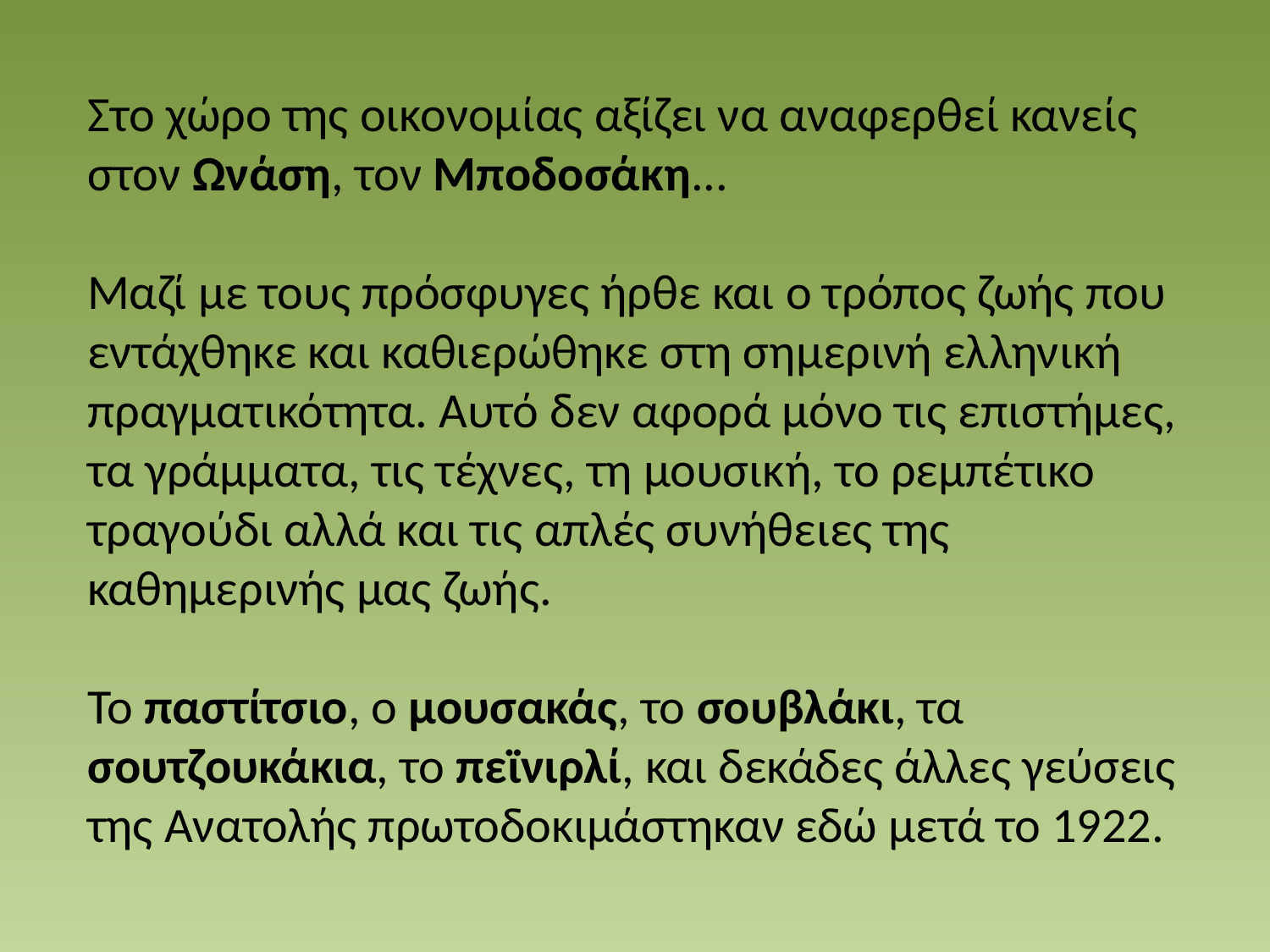

Στο χώρο της οικονομίας αξίζει να αναφερθεί κανείς στον Ωνάση, τον Μποδοσάκη...

Μαζί με τους πρόσφυγες ήρθε και ο τρόπος ζωής που εντάχθηκε και καθιερώθηκε στη σημερινή ελληνική πραγματικότητα. Αυτό δεν αφορά μόνο τις επιστήμες, τα γράμματα, τις τέχνες, τη μουσική, το ρεμπέτικο τραγούδι αλλά και τις απλές συνήθειες της καθημερινής μας ζωής.

Το παστίτσιο, ο μουσακάς, το σουβλάκι, τα σουτζουκάκια, το πεϊνιρλί, και δεκάδες άλλες γεύσεις της Ανατολής πρωτοδοκιμάστηκαν εδώ μετά το 1922.